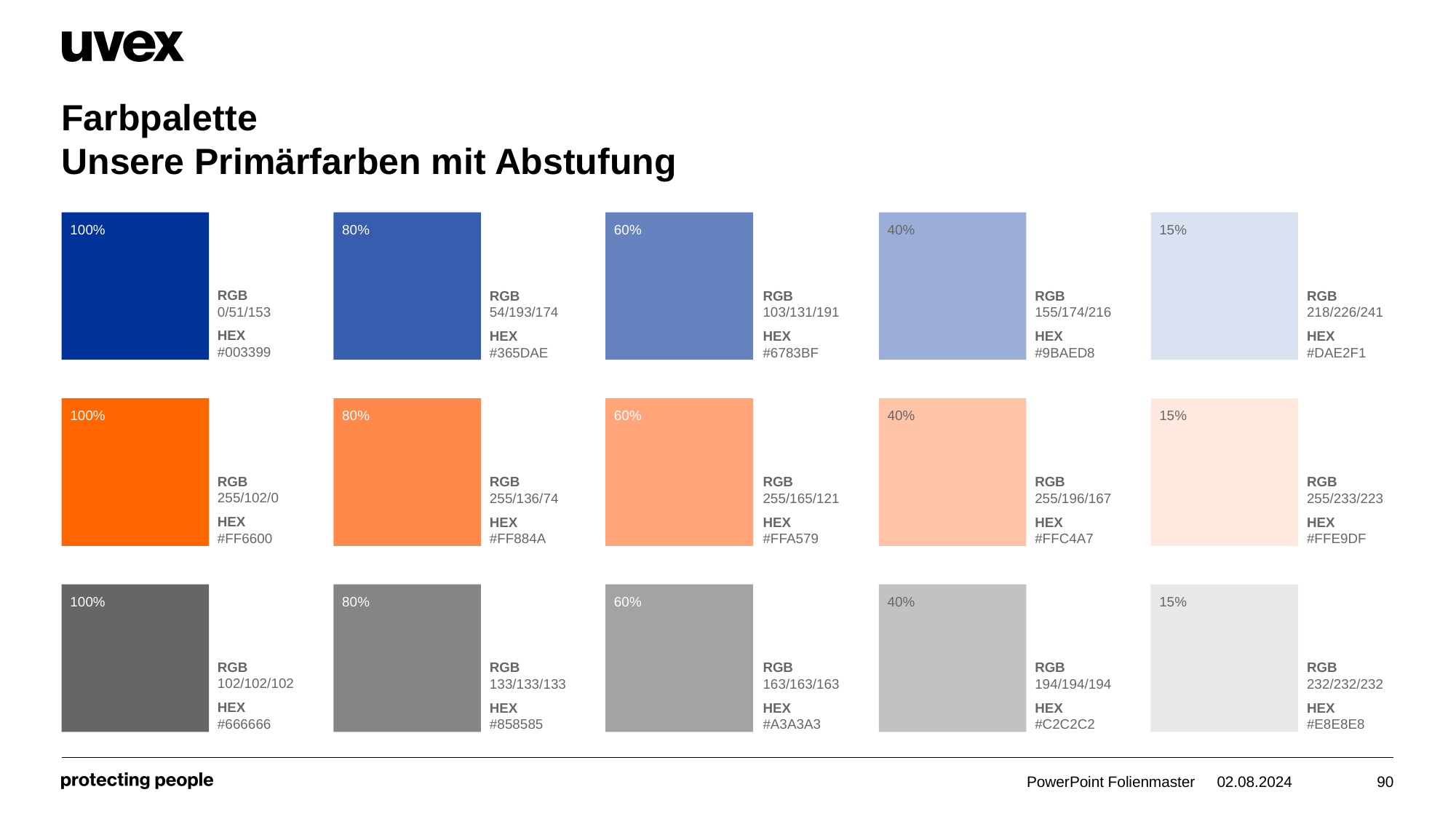

# Farbpalette Unsere Primärfarben mit Abstufung
15%
40%
60%
80%
100%
RGB 0/51/153
HEX
#003399
RGB 54/193/174
HEX
#365DAE
RGB 103/131/191
HEX
#6783BF
RGB 155/174/216
HEX
#9BAED8
RGB 218/226/241
HEX
#DAE2F1
15%
40%
60%
80%
100%
RGB 255/102/0
HEX
#FF6600
RGB 255/136/74
HEX
#FF884A
RGB 255/165/121
HEX
#FFA579
RGB 255/196/167
HEX
#FFC4A7
RGB 255/233/223
HEX
#FFE9DF
15%
40%
60%
80%
100%
RGB 102/102/102
HEX
#666666
RGB 133/133/133
HEX
#858585
RGB 163/163/163
HEX
#A3A3A3
RGB 194/194/194
HEX
#C2C2C2
RGB 232/232/232
HEX
#E8E8E8
PowerPoint Folienmaster
02.08.2024
90